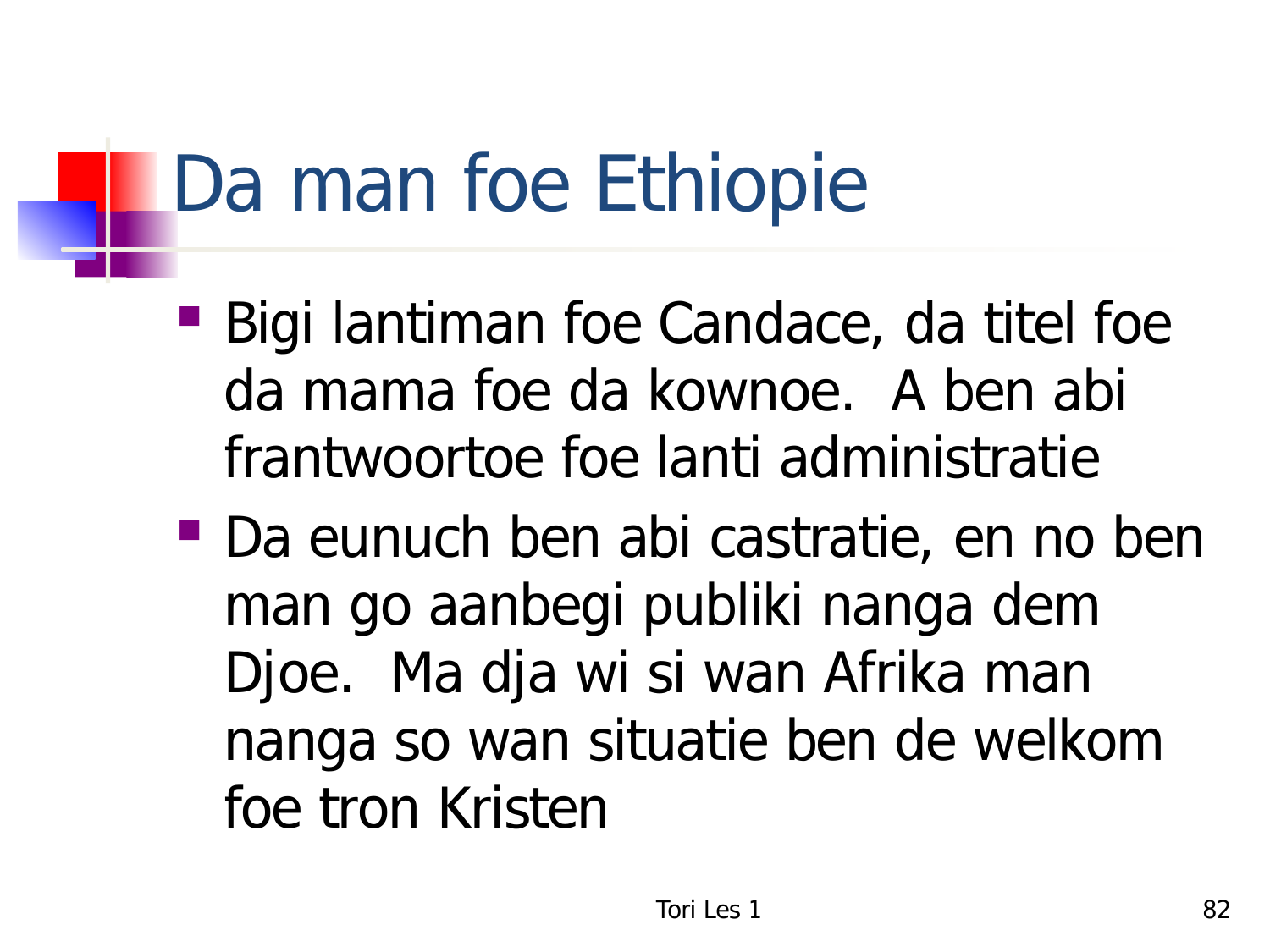

# Da man foe Ethiopie
Bigi lantiman foe Candace, da titel foe da mama foe da kownoe.  A ben abi frantwoortoe foe lanti administratie
Da eunuch ben abi castratie, en no ben man go aanbegi publiki nanga dem Djoe.  Ma dja wi si wan Afrika man nanga so wan situatie ben de welkom foe tron Kristen
Tori Les 1
82